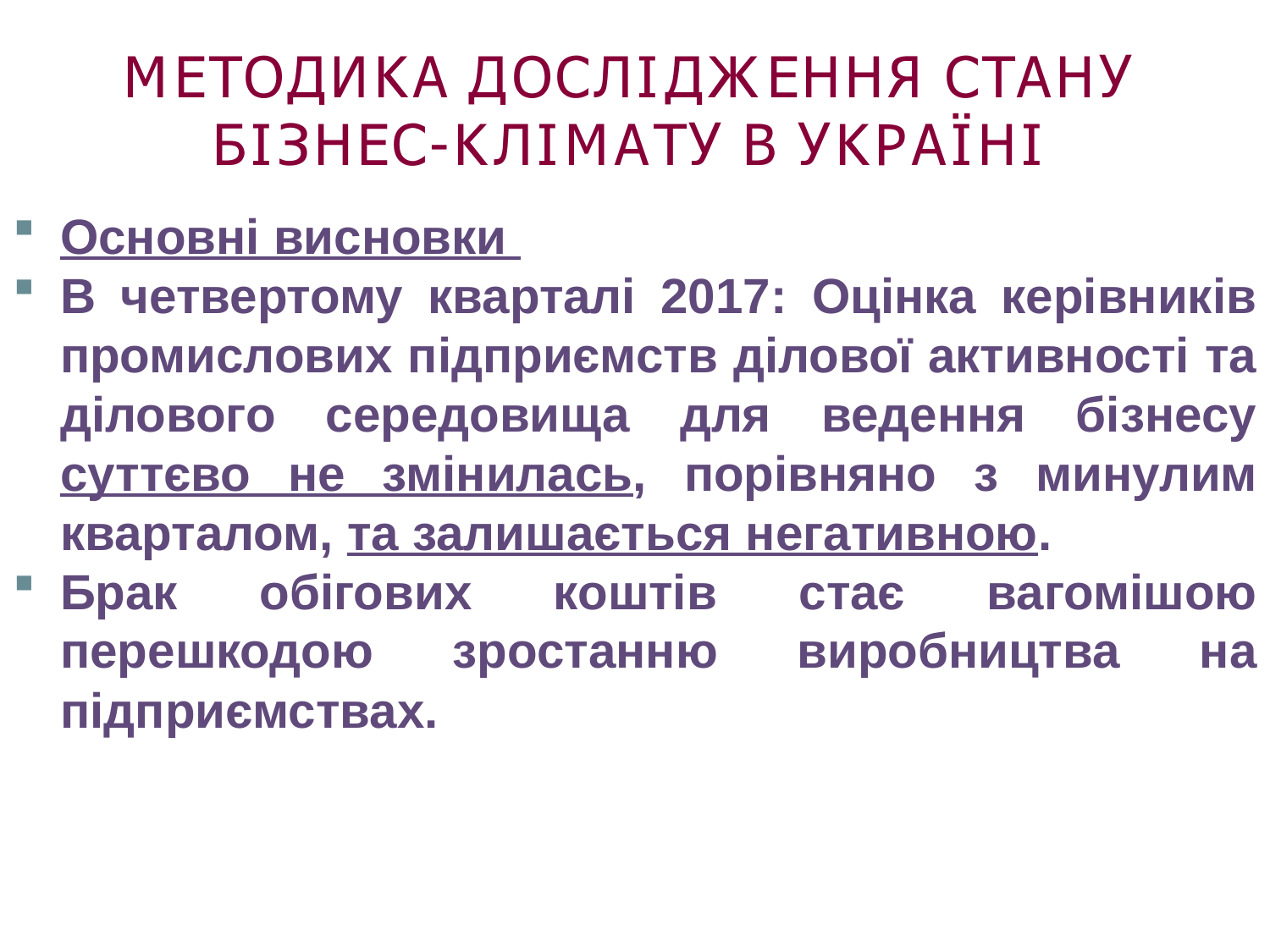

# МЕТОДИКА ДОСЛІДЖЕННЯ СТАНУ БІЗНЕС-КЛІМАТУ В УКРАЇНІ
Основні висновки
В четвертому кварталі 2017: Оцінка керівників промислових підприємств ділової активності та ділового середовища для ведення бізнесу суттєво не змінилась, порівняно з минулим кварталом, та залишається негативною.
Брак обігових коштів стає вагомішою перешкодою зростанню виробництва на підприємствах.